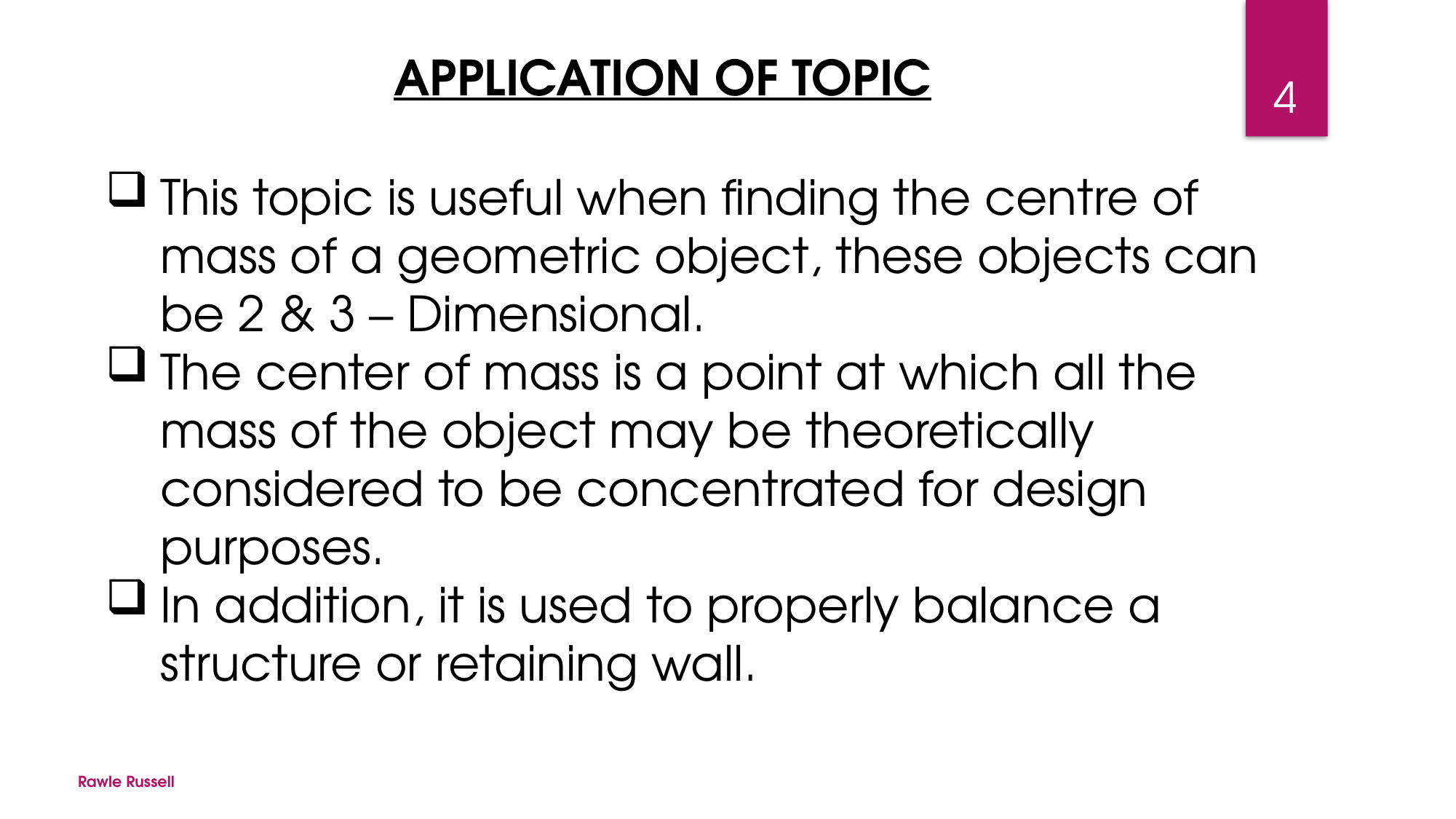

4
APPLICATION OF TOPIC
This topic is useful when finding the centre of mass of a geometric object, these objects can be 2 & 3 – Dimensional.
The center of mass is a point at which all the mass of the object may be theoretically considered to be concentrated for design purposes.
In addition, it is used to properly balance a structure or retaining wall.
Rawle Russell